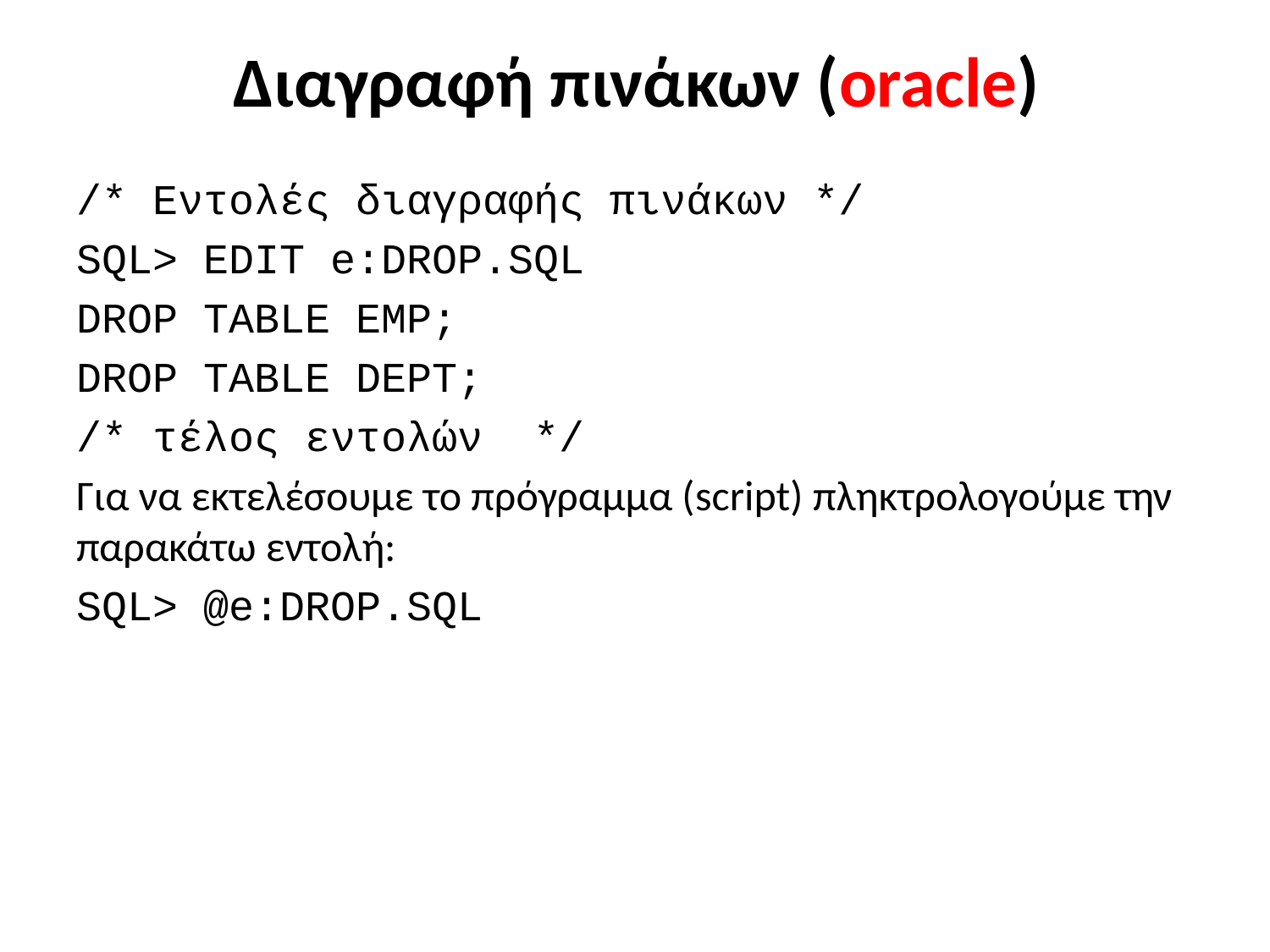

# Διαγραφή πινάκων (oracle)
/* Εντολές διαγραφής πινάκων */
SQL> EDIT e:DROP.SQL
DROP TABLE EMP;
DROP TABLE DEPT;
/* τέλος εντολών  */
Για να εκτελέσουμε το πρόγραμμα (script) πληκτρολογούμε την παρακάτω εντολή:
SQL> @e:DROP.SQL